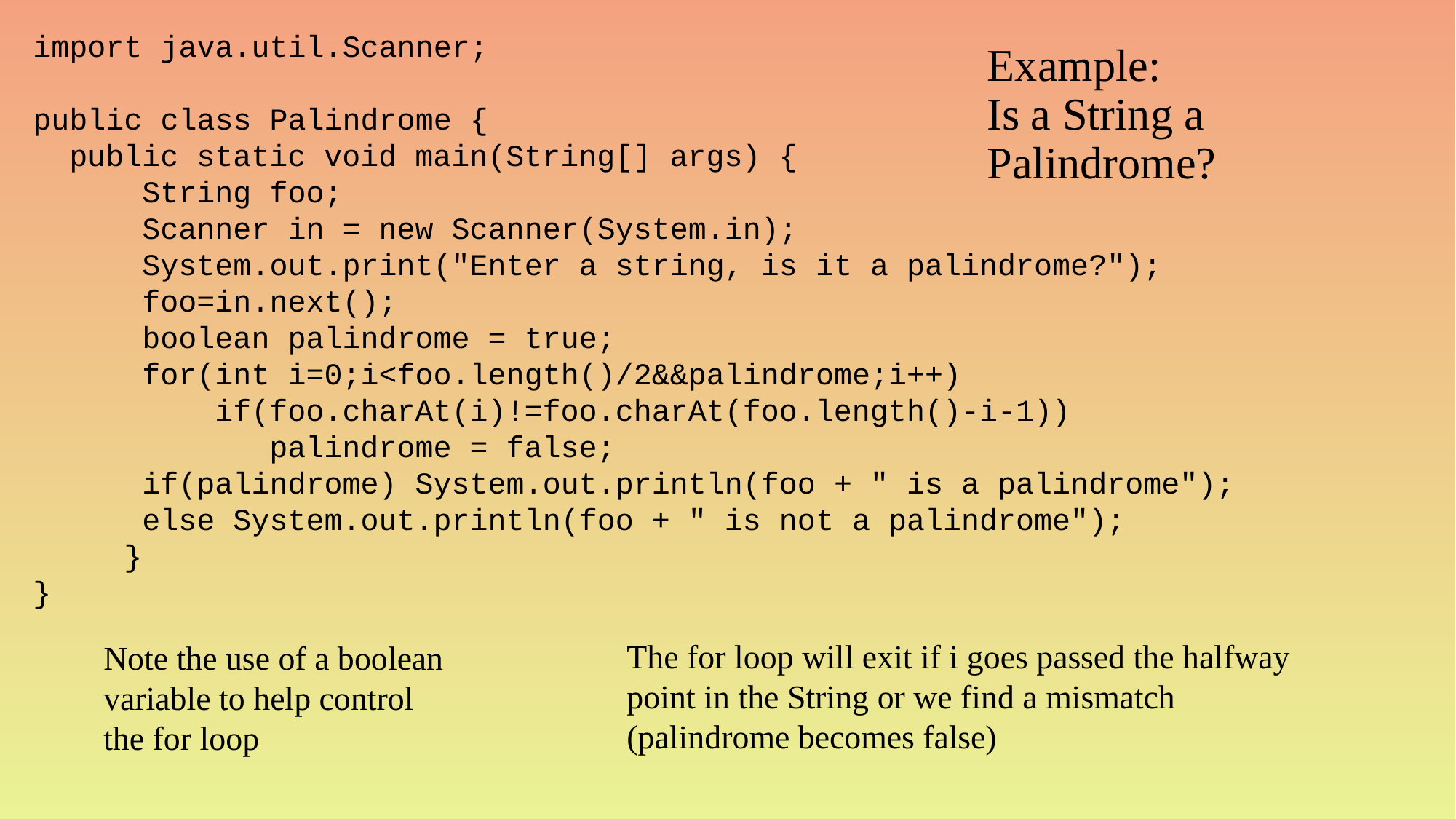

import java.util.Scanner;

public class Palindrome {
  public static void main(String[] args) {
	String foo;
	Scanner in = new Scanner(System.in);
	System.out.print("Enter a string, is it a palindrome?");
	foo=in.next();
	boolean palindrome = true;
      for(int i=0;i<foo.length()/2&&palindrome;i++)
	    if(foo.charAt(i)!=foo.charAt(foo.length()-i-1))
	       palindrome = false;
	if(palindrome) System.out.println(foo + " is a palindrome");
	else System.out.println(foo + " is not a palindrome");
     }
}
# Example: Is a String a Palindrome?
The for loop will exit if i goes passed the halfway
point in the String or we find a mismatch
(palindrome becomes false)
Note the use of a boolean
variable to help control
the for loop